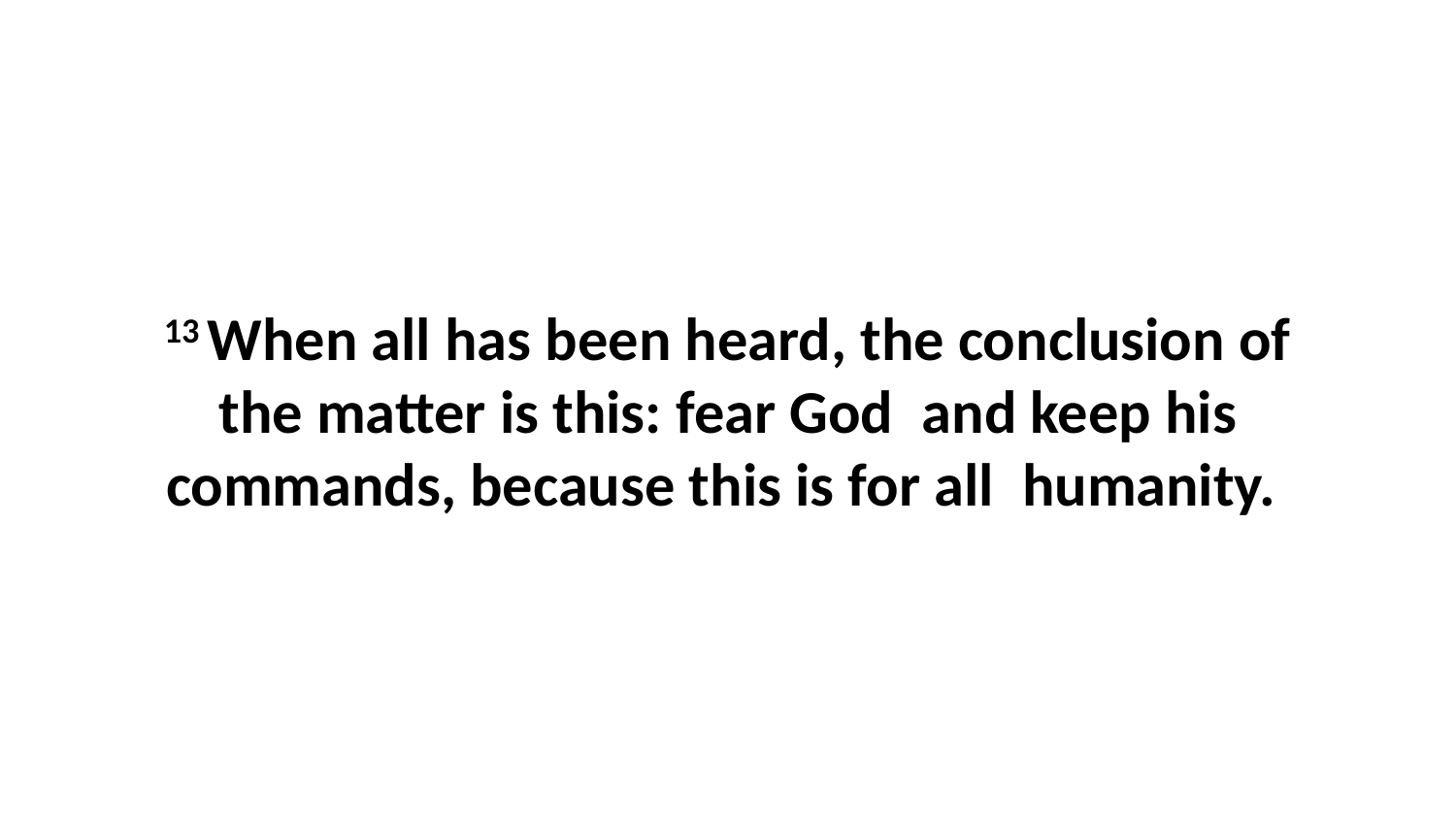

13 When all has been heard, the conclusion of the matter is this: fear God  and keep his commands, because this is for all  humanity.